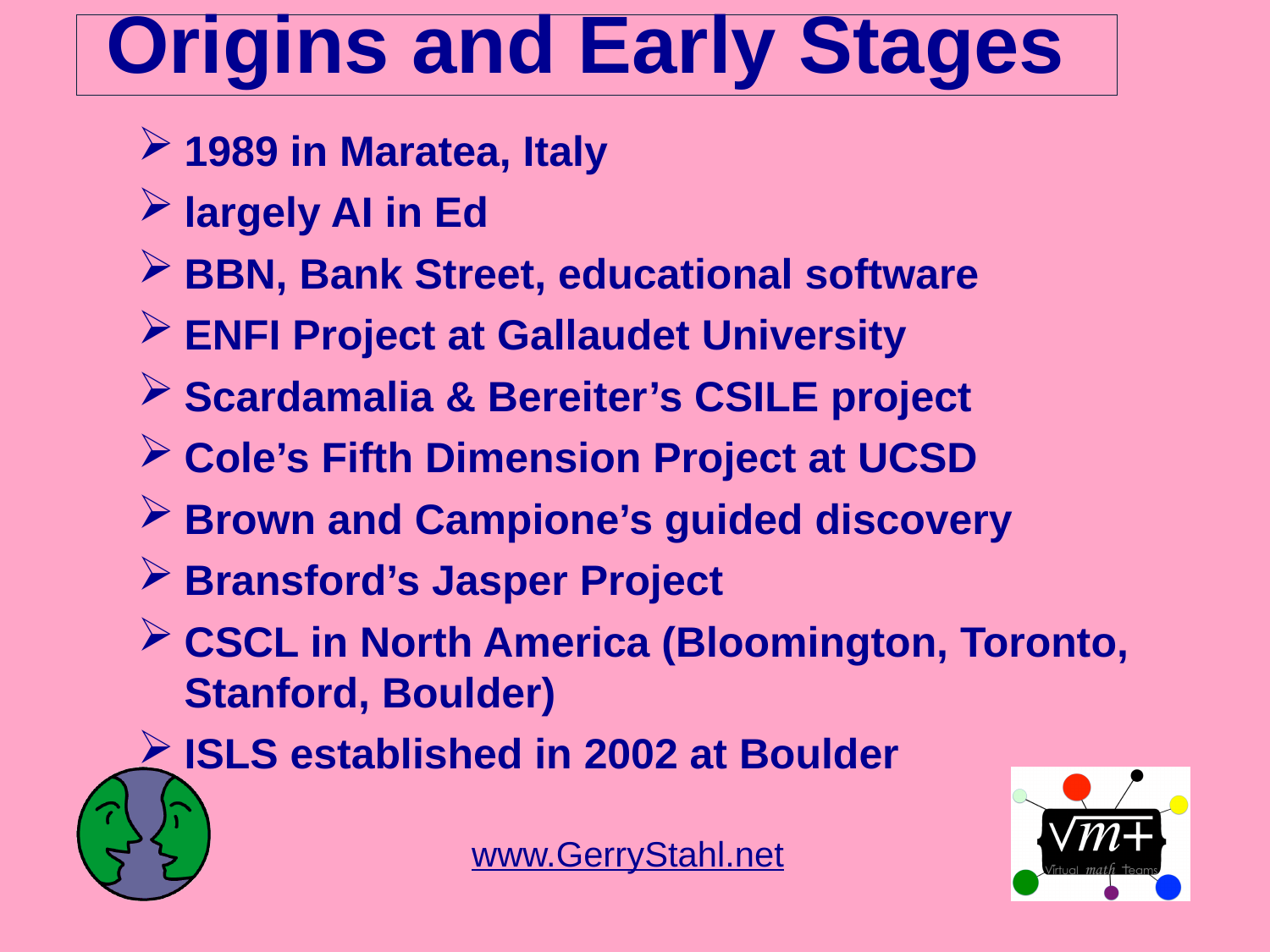

# Origins and Early Stages
1989 in Maratea, Italy
largely AI in Ed
BBN, Bank Street, educational software
ENFI Project at Gallaudet University
Scardamalia & Bereiter’s CSILE project
Cole’s Fifth Dimension Project at UCSD
Brown and Campione’s guided discovery
Bransford’s Jasper Project
CSCL in North America (Bloomington, Toronto, Stanford, Boulder)
ISLS established in 2002 at Boulder